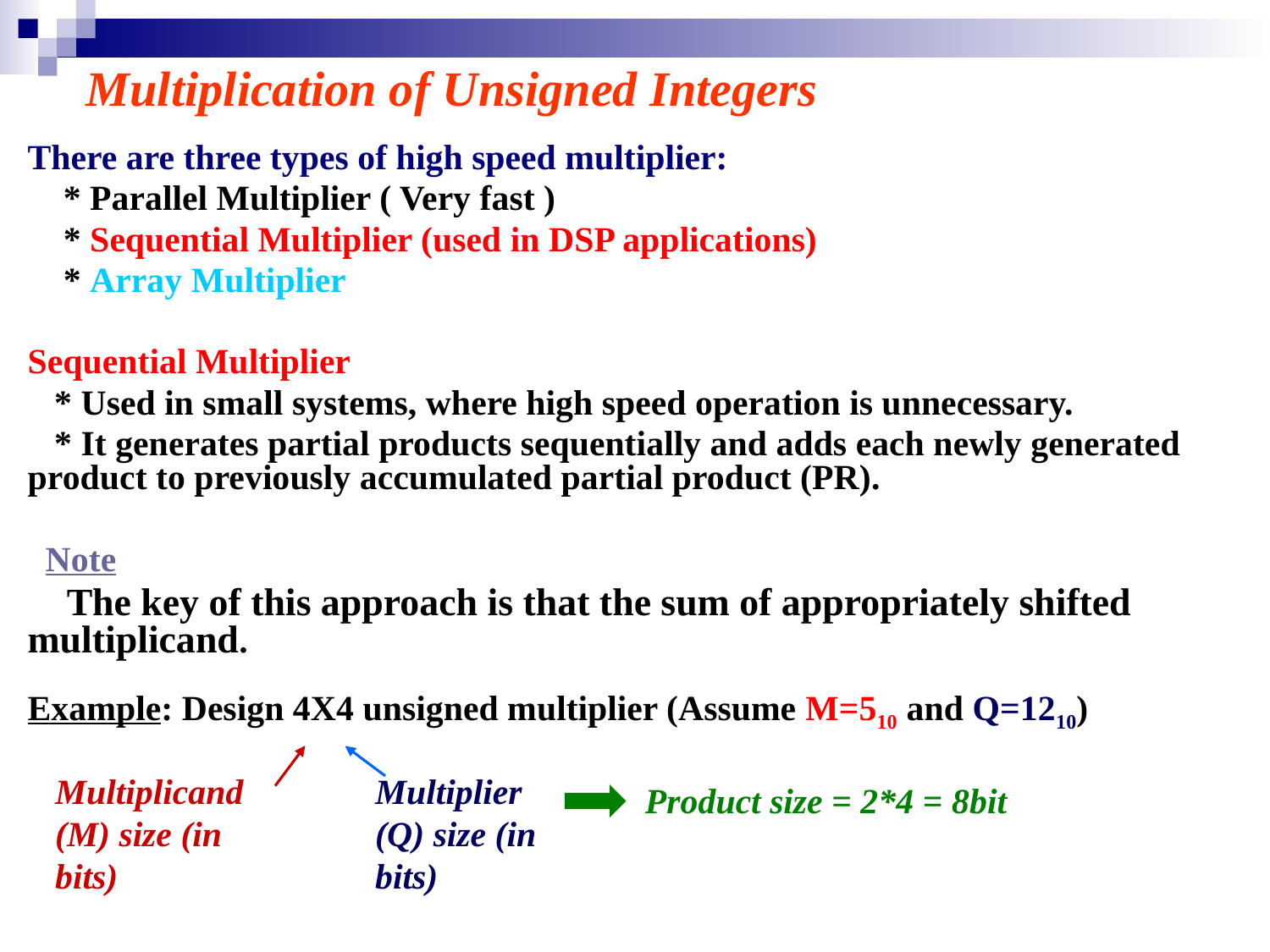

# Multiplication of Unsigned Integers
There are three types of high speed multiplier:
    * Parallel Multiplier ( Very fast )
    * Sequential Multiplier (used in DSP applications)
    * Array Multiplier

Sequential Multiplier
   * Used in small systems, where high speed operation is unnecessary.
   * It generates partial products sequentially and adds each newly generated product to previously accumulated partial product (PR).

  Note
    The key of this approach is that the sum of appropriately shifted multiplicand.

Example: Design 4X4 unsigned multiplier (Assume M=510 and Q=1210)

Multiplicand (M) size (in bits)
Multiplier (Q) size (in bits)
Product size = 2*4 = 8bit